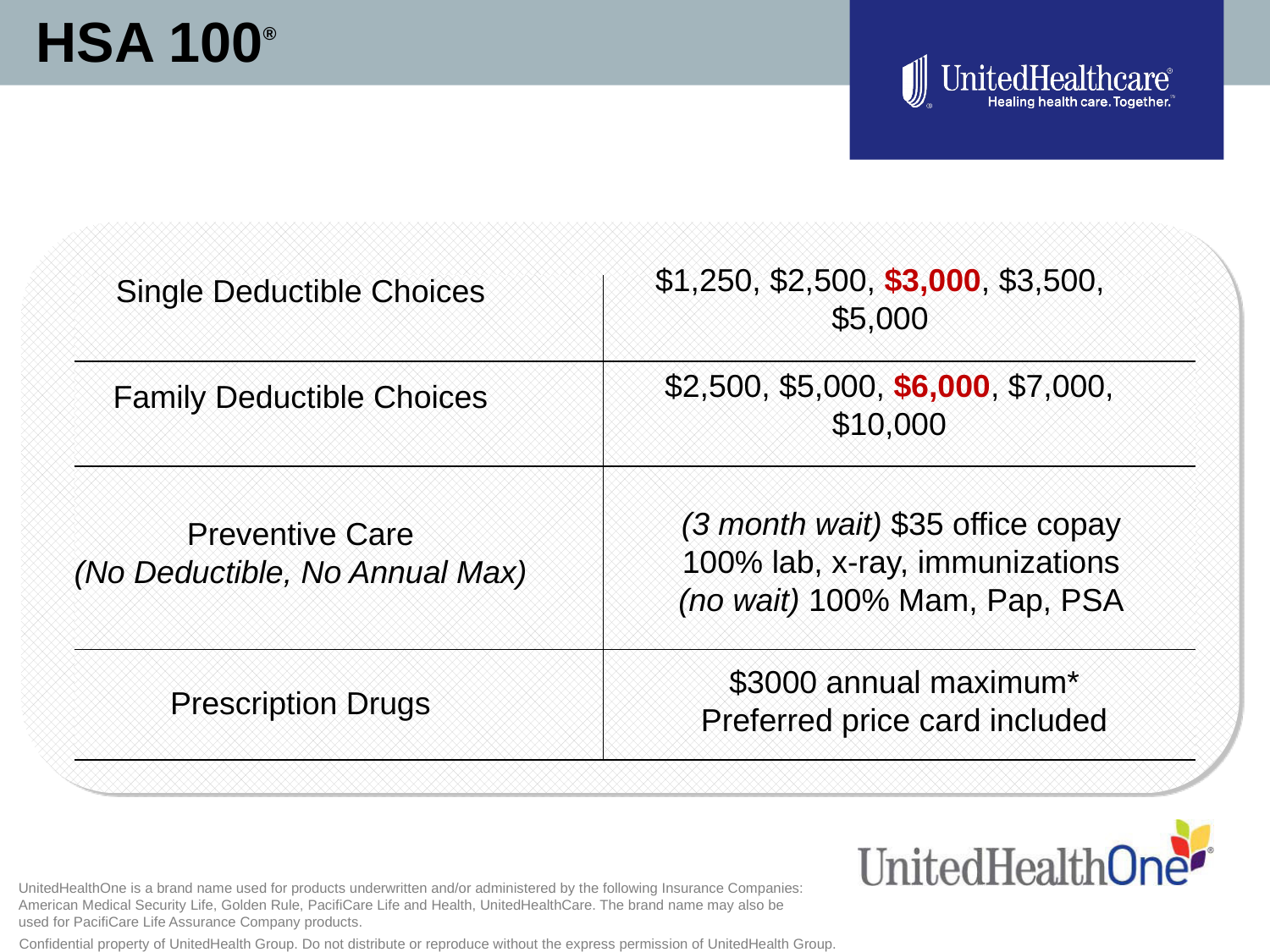

HSA 100®

$1,250, $2,500, $3,000, $3,500, $5,000
Single Deductible Choices
|  |  |
| --- | --- |
|  |  |
|  |  |
|  |  |
$2,500, $5,000, $6,000, $7,000, $10,000
Family Deductible Choices
(3 month wait) $35 office copay
100% lab, x-ray, immunizations
(no wait) 100% Mam, Pap, PSA
Preventive Care
(No Deductible, No Annual Max)
$3000 annual maximum*
Preferred price card included
Prescription Drugs